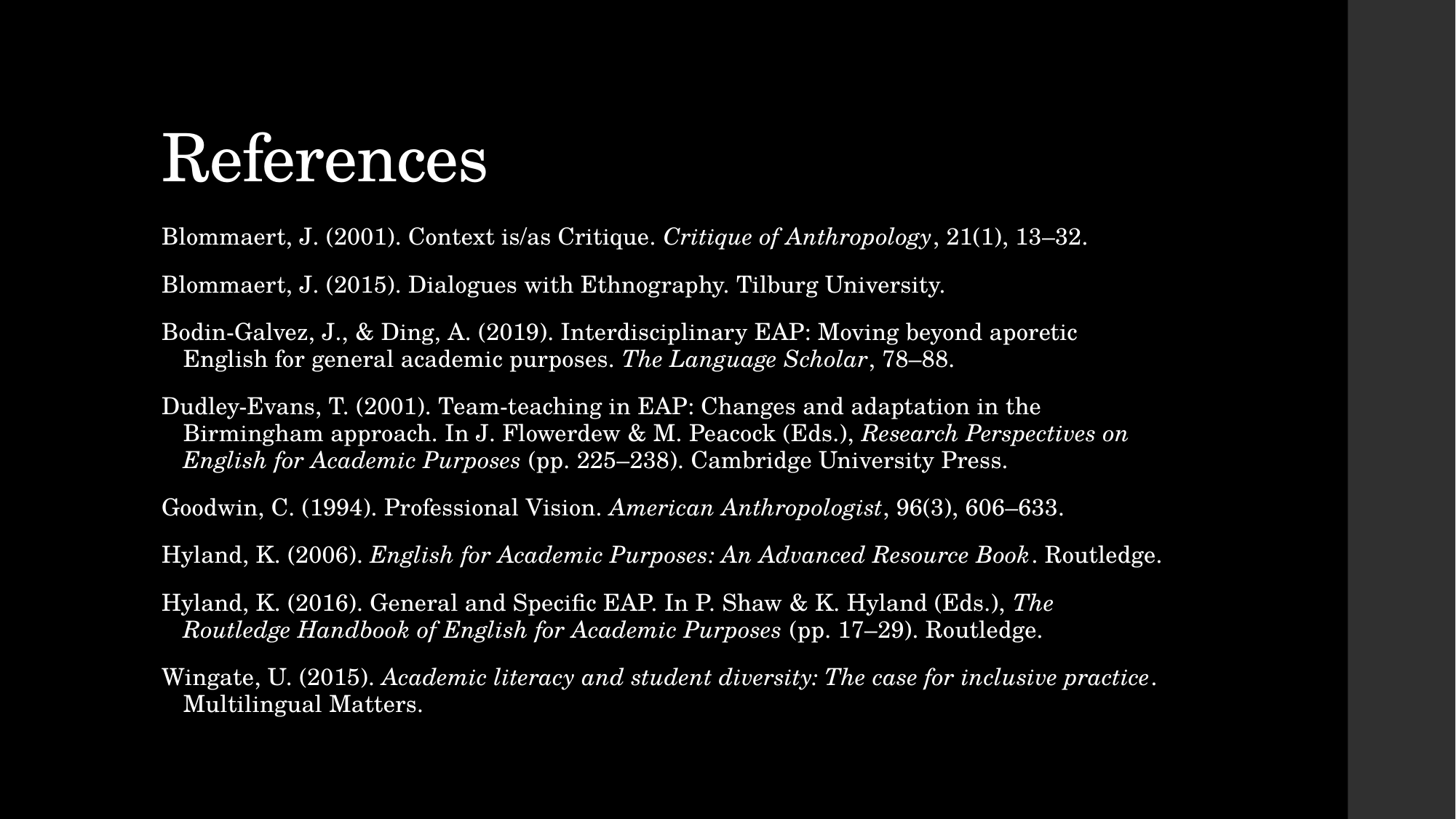

# References
Blommaert, J. (2001). Context is/as Critique. Critique of Anthropology, 21(1), 13–32.
Blommaert, J. (2015). Dialogues with Ethnography. Tilburg University.
Bodin-Galvez, J., & Ding, A. (2019). Interdisciplinary EAP: Moving beyond aporetic English for general academic purposes. The Language Scholar, 78–88.
Dudley-Evans, T. (2001). Team-teaching in EAP: Changes and adaptation in the Birmingham approach. In J. Flowerdew & M. Peacock (Eds.), Research Perspectives on English for Academic Purposes (pp. 225–238). Cambridge University Press.
Goodwin, C. (1994). Professional Vision. American Anthropologist, 96(3), 606–633.
Hyland, K. (2006). English for Academic Purposes: An Advanced Resource Book. Routledge.
Hyland, K. (2016). General and Specific EAP. In P. Shaw & K. Hyland (Eds.), The Routledge Handbook of English for Academic Purposes (pp. 17–29). Routledge.
Wingate, U. (2015). Academic literacy and student diversity: The case for inclusive practice. Multilingual Matters.